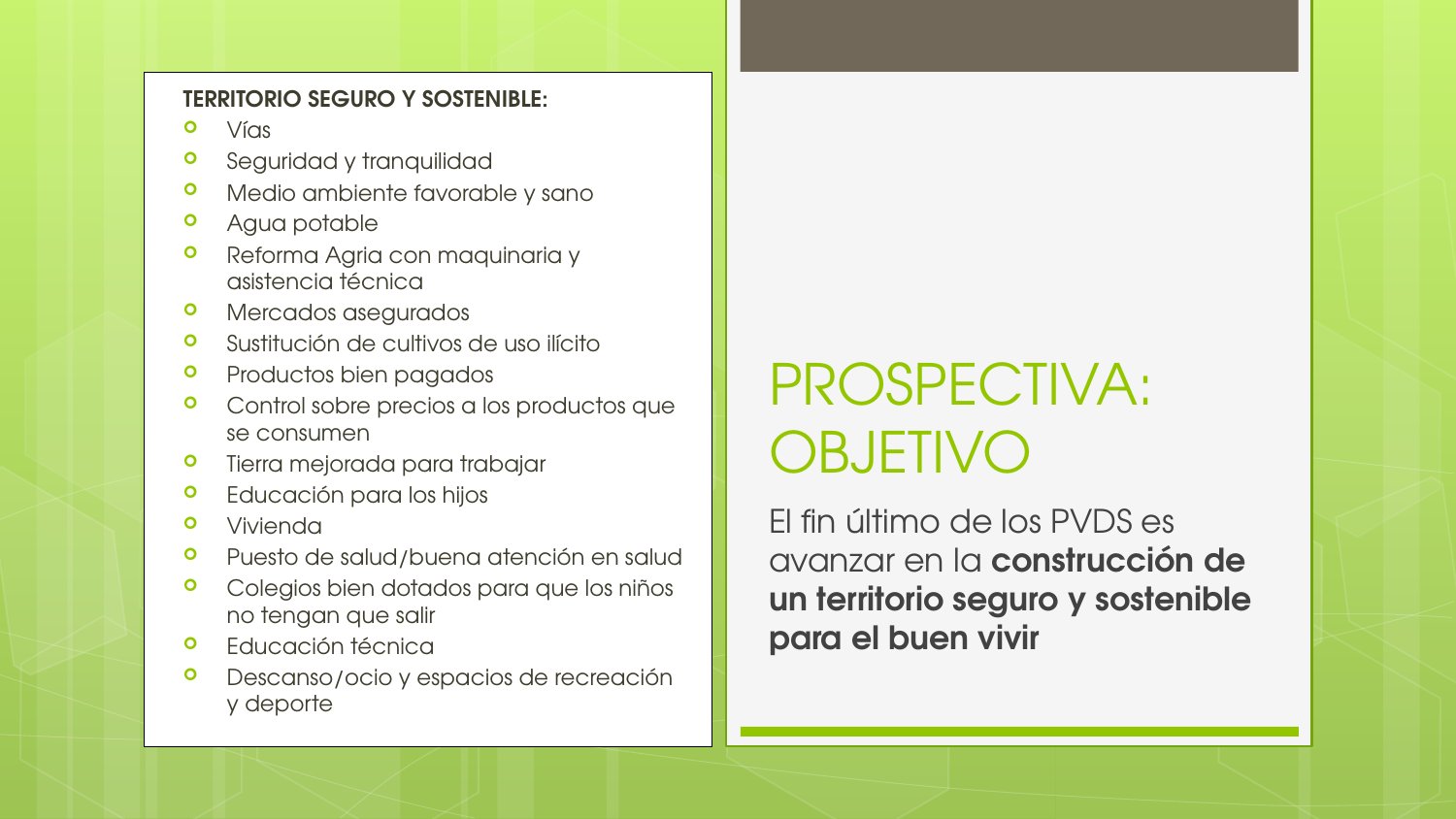

TERRITORIO SEGURO Y SOSTENIBLE:
Vías
Seguridad y tranquilidad
Medio ambiente favorable y sano
Agua potable
Reforma Agria con maquinaria y asistencia técnica
Mercados asegurados
Sustitución de cultivos de uso ilícito
Productos bien pagados
Control sobre precios a los productos que se consumen
Tierra mejorada para trabajar
Educación para los hijos
Vivienda
Puesto de salud/buena atención en salud
Colegios bien dotados para que los niños no tengan que salir
Educación técnica
Descanso/ocio y espacios de recreación y deporte
# PROSPECTIVA: OBJETIVO
El fin último de los PVDS es avanzar en la construcción de un territorio seguro y sostenible para el buen vivir